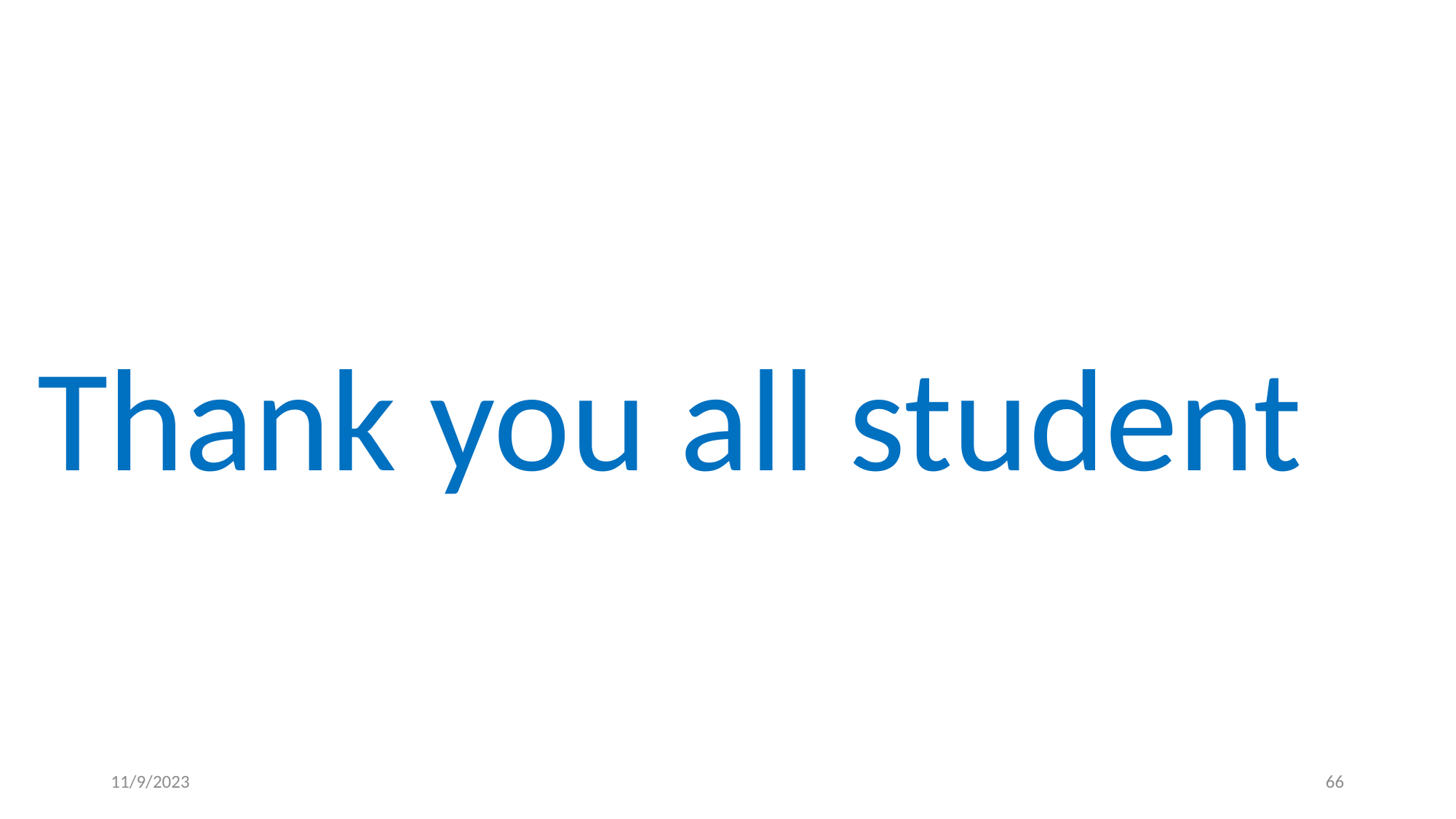

# Thank you all student
11/9/2023
66